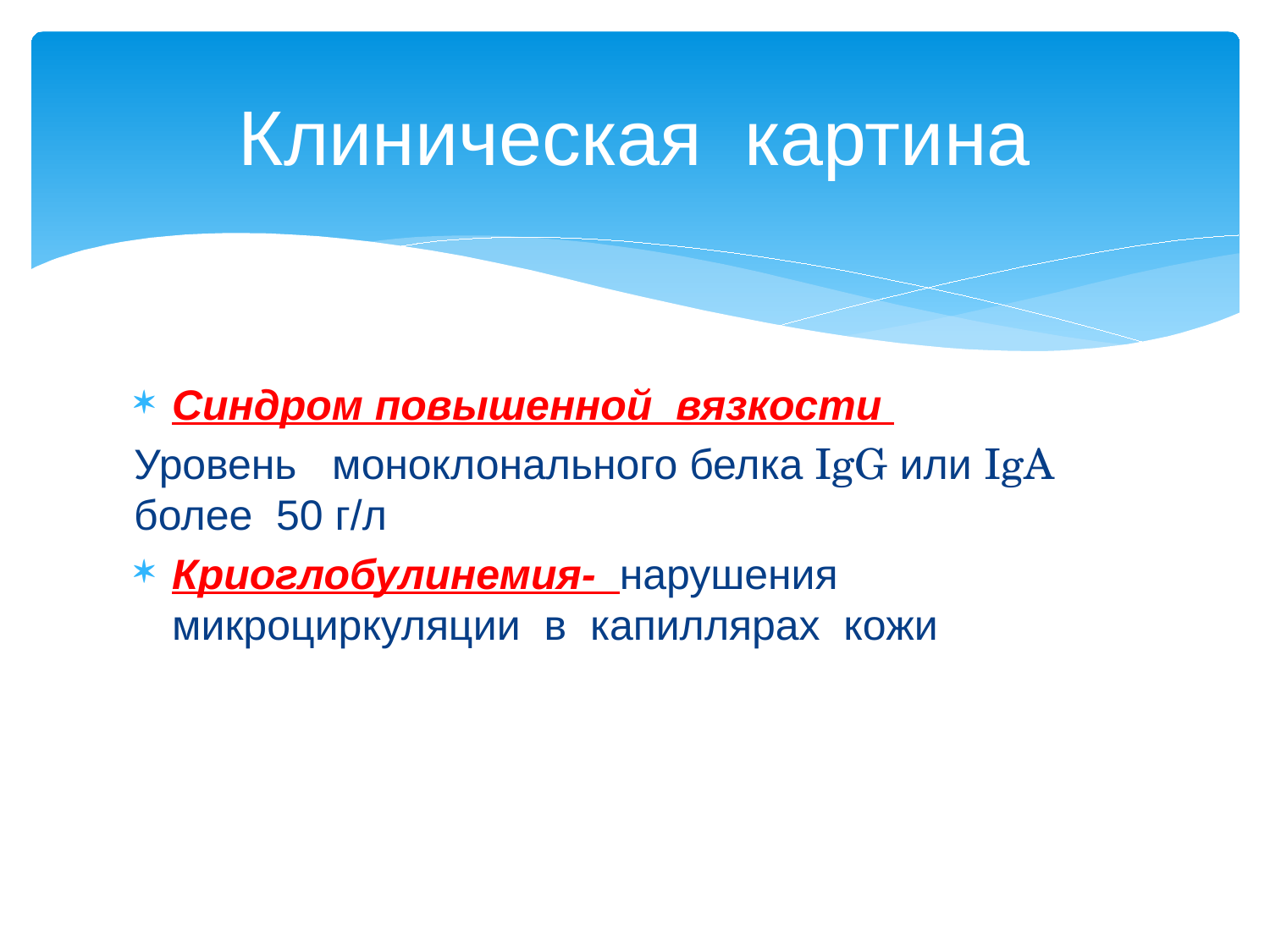

# Клиническая  картина
Синдром повышенной  вязкости
Уровень   моноклонального белка IgG или IgA  более  50 г/л
Криоглобулинемия-  нарушения микроциркуляции  в  капиллярах  кожи